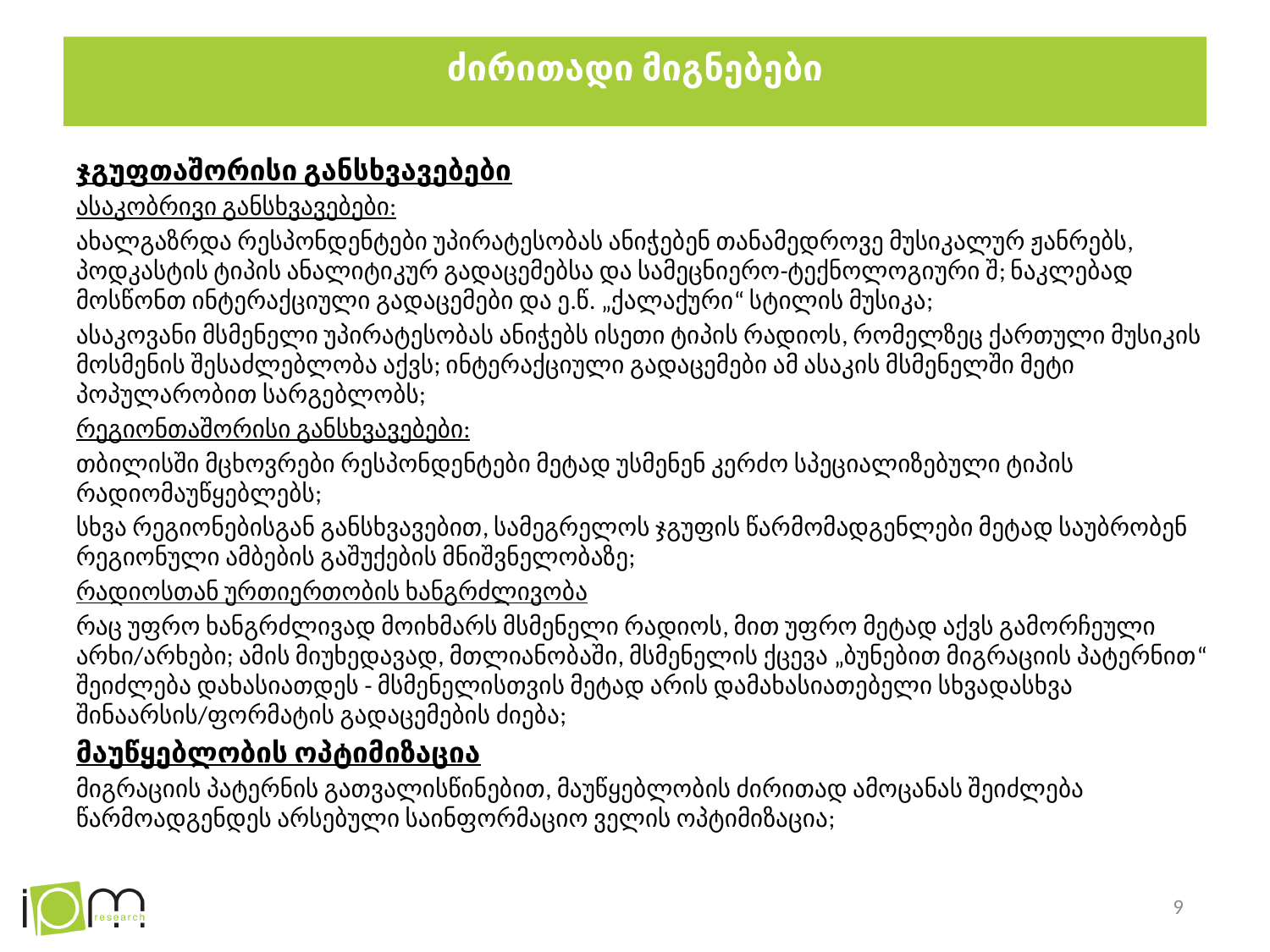

# ძირითადი მიგნებები
ჯგუფთაშორისი განსხვავებები
ასაკობრივი განსხვავებები:
ახალგაზრდა რესპონდენტები უპირატესობას ანიჭებენ თანამედროვე მუსიკალურ ჟანრებს, პოდკასტის ტიპის ანალიტიკურ გადაცემებსა და სამეცნიერო-ტექნოლოგიური შ; ნაკლებად მოსწონთ ინტერაქციული გადაცემები და ე.წ. „ქალაქური“ სტილის მუსიკა;
ასაკოვანი მსმენელი უპირატესობას ანიჭებს ისეთი ტიპის რადიოს, რომელზეც ქართული მუსიკის მოსმენის შესაძლებლობა აქვს; ინტერაქციული გადაცემები ამ ასაკის მსმენელში მეტი პოპულარობით სარგებლობს;
რეგიონთაშორისი განსხვავებები:
თბილისში მცხოვრები რესპონდენტები მეტად უსმენენ კერძო სპეციალიზებული ტიპის რადიომაუწყებლებს;
სხვა რეგიონებისგან განსხვავებით, სამეგრელოს ჯგუფის წარმომადგენლები მეტად საუბრობენ რეგიონული ამბების გაშუქების მნიშვნელობაზე;
რადიოსთან ურთიერთობის ხანგრძლივობა
რაც უფრო ხანგრძლივად მოიხმარს მსმენელი რადიოს, მით უფრო მეტად აქვს გამორჩეული არხი/არხები; ამის მიუხედავად, მთლიანობაში, მსმენელის ქცევა „ბუნებით მიგრაციის პატერნით“ შეიძლება დახასიათდეს - მსმენელისთვის მეტად არის დამახასიათებელი სხვადასხვა შინაარსის/ფორმატის გადაცემების ძიება;
მაუწყებლობის ოპტიმიზაცია
მიგრაციის პატერნის გათვალისწინებით, მაუწყებლობის ძირითად ამოცანას შეიძლება წარმოადგენდეს არსებული საინფორმაციო ველის ოპტიმიზაცია;

9